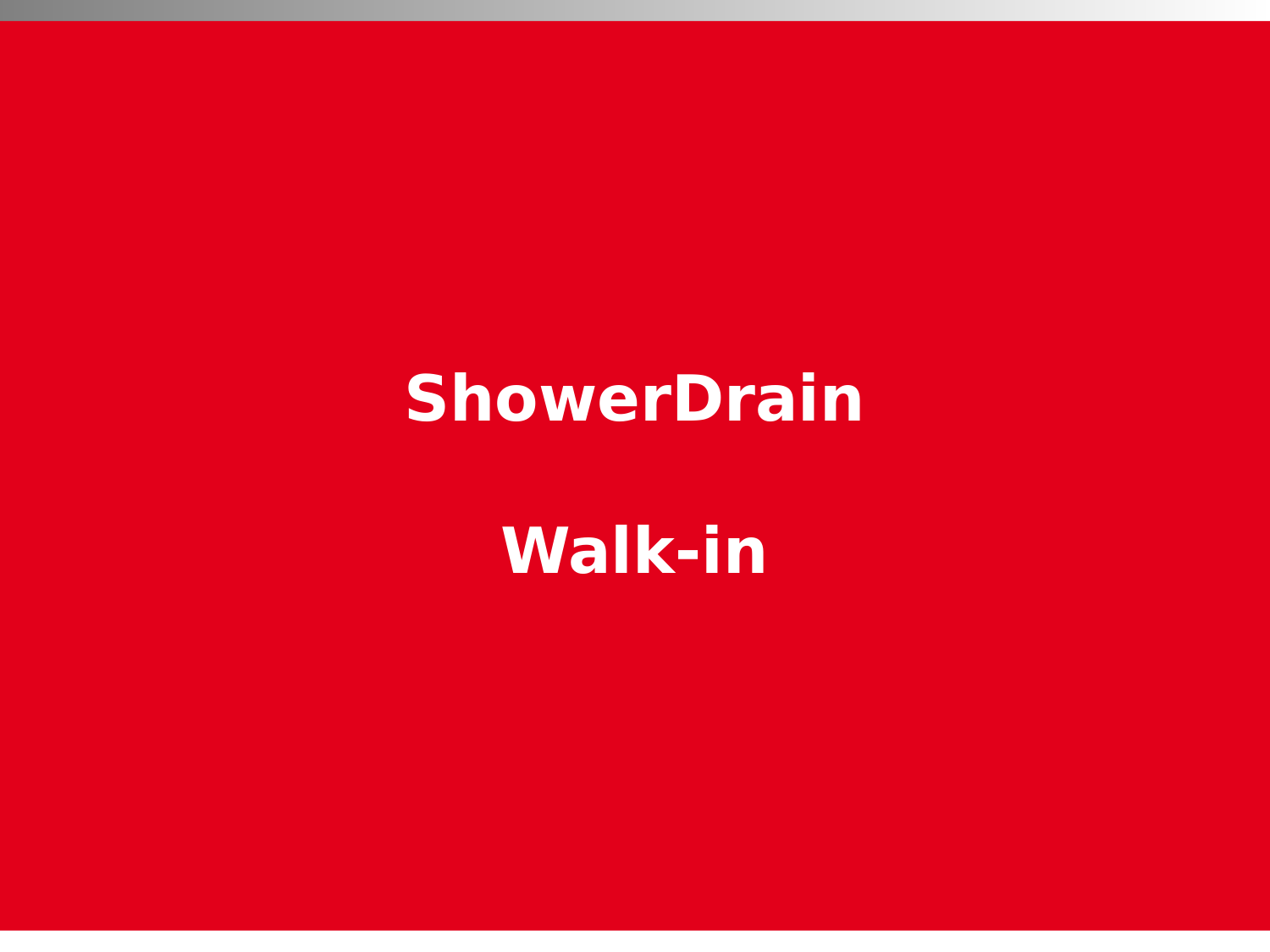

ShowerDrain

Walk-in

# ACO ShowerDrain Strategic Meeting Agenda